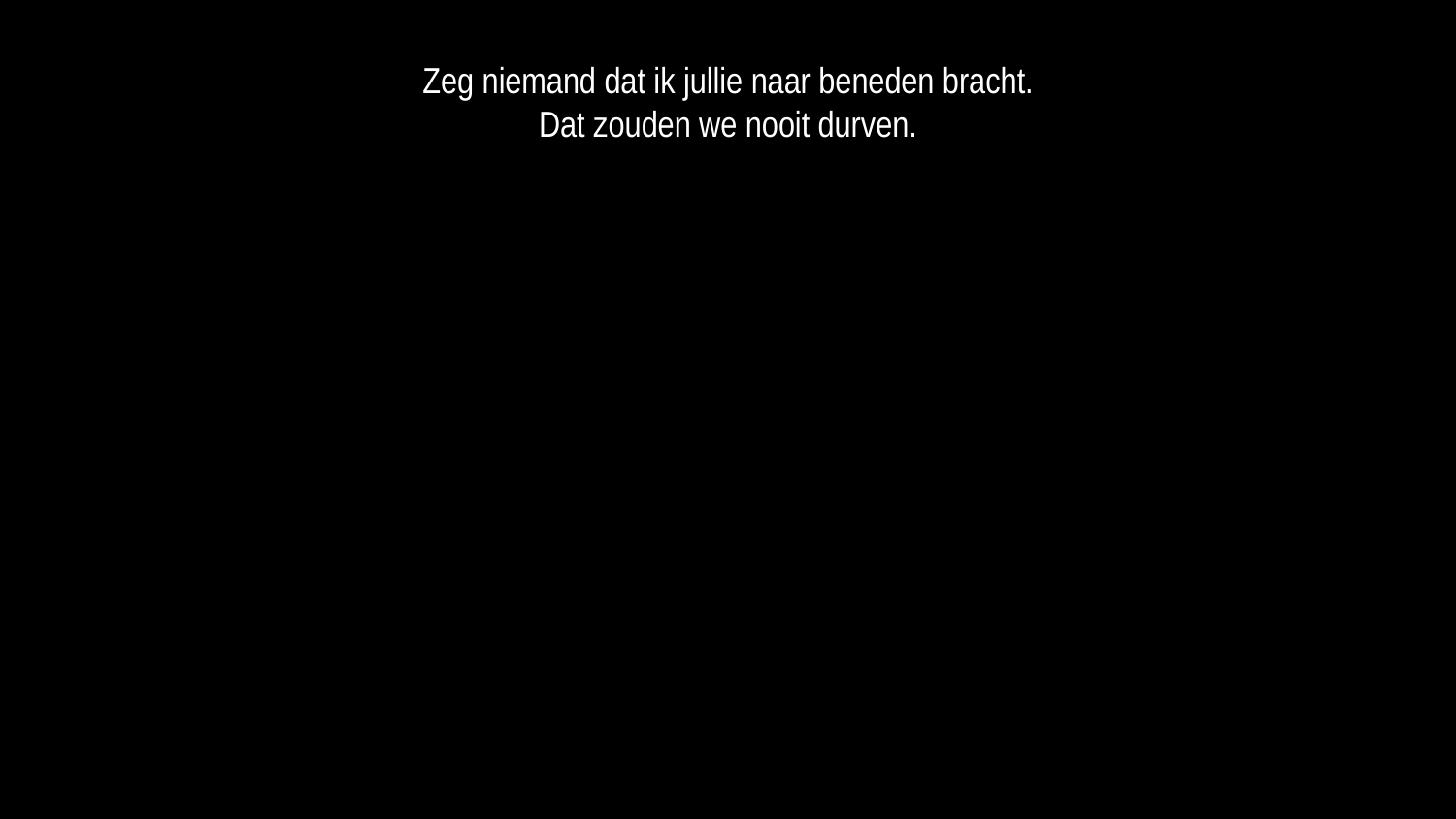

Zeg niemand dat ik jullie naar beneden bracht.
Dat zouden we nooit durven.